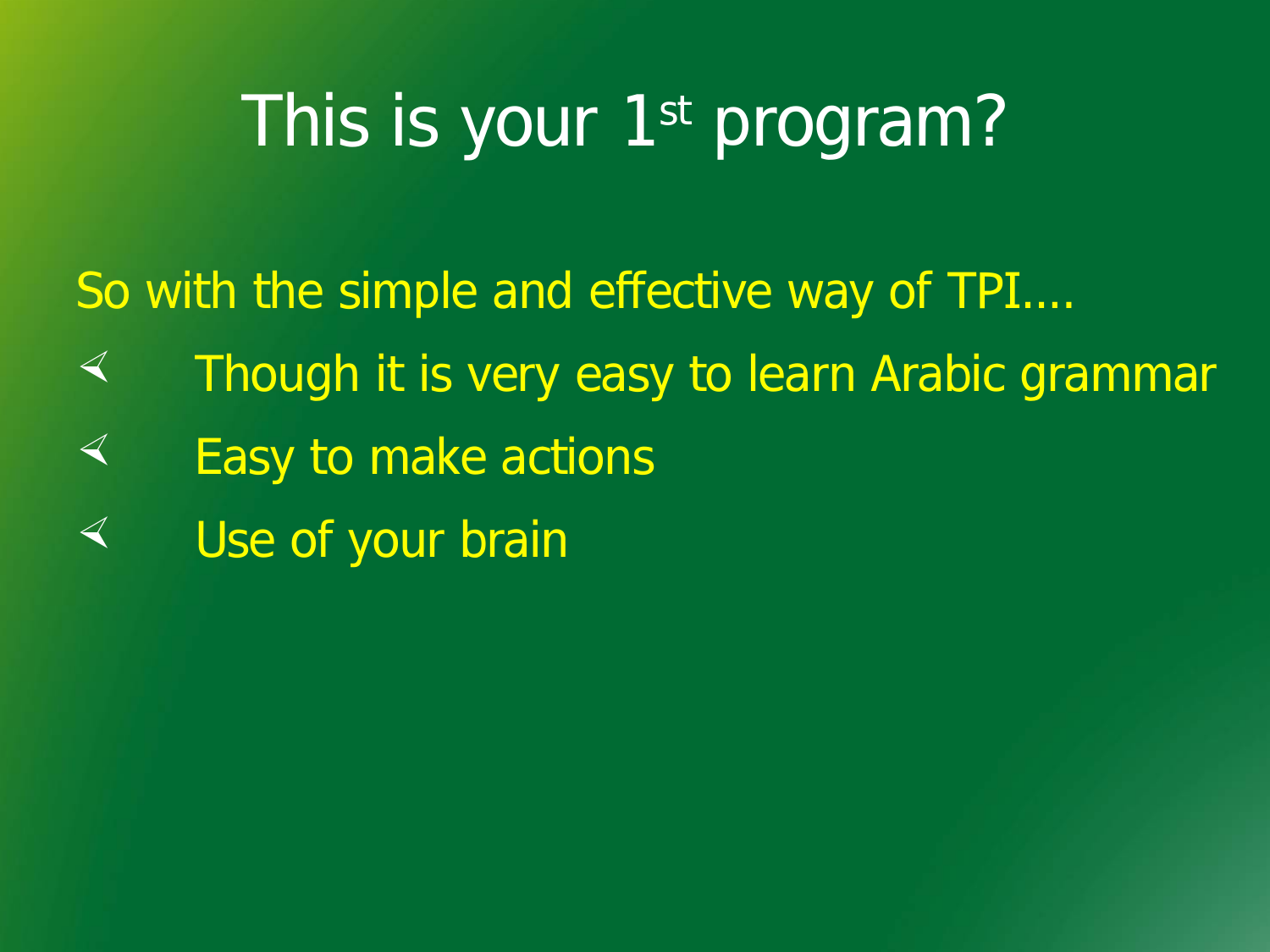

# This is your 1st program?
So with the simple and effective way of TPI….
Though it is very easy to learn Arabic grammar
Easy to make actions
Use of your brain